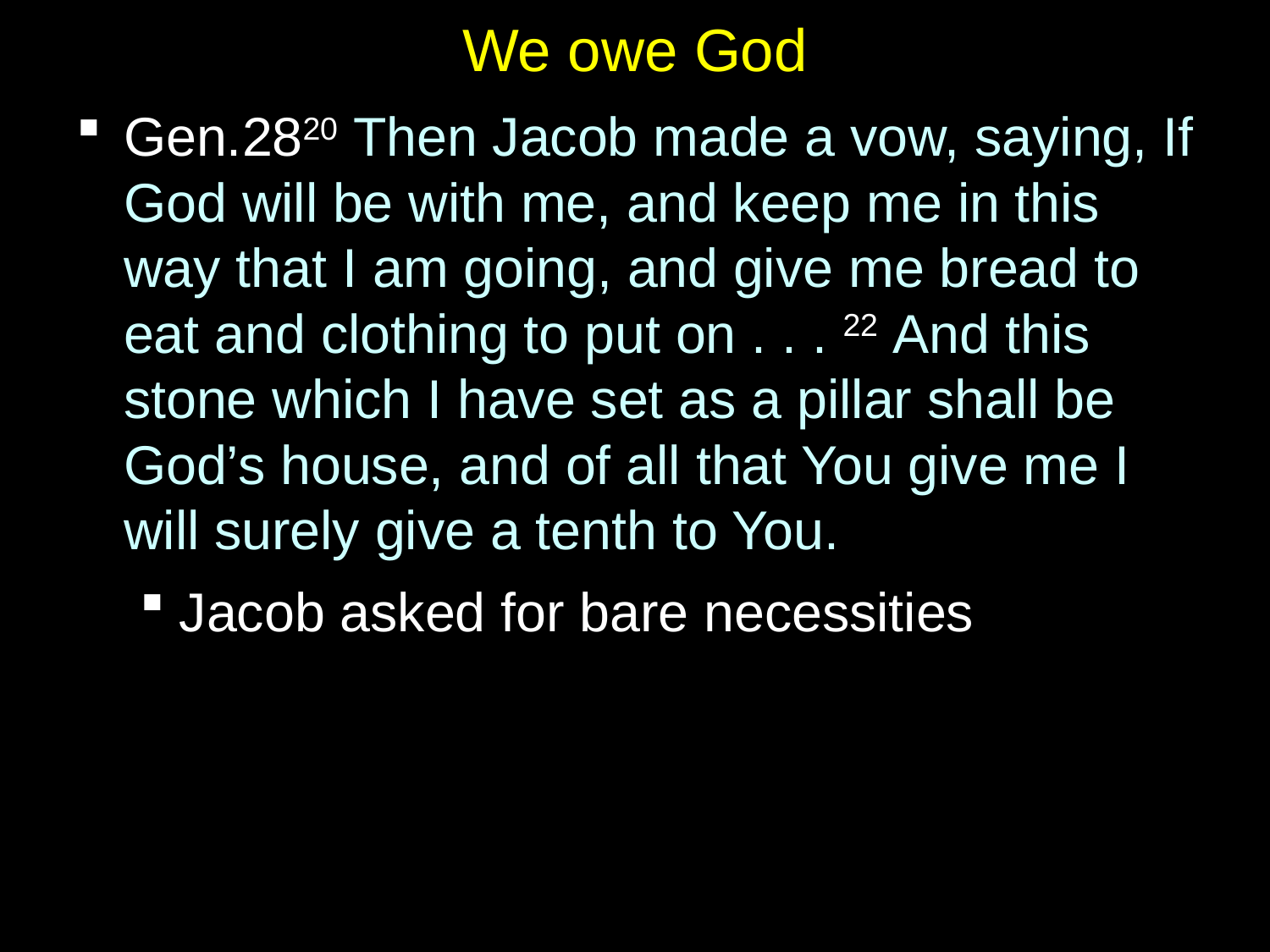

# We owe God
Gen.2820 Then Jacob made a vow, saying, If God will be with me, and keep me in this way that I am going, and give me bread to eat and clothing to put on . . . 22 And this stone which I have set as a pillar shall be God’s house, and of all that You give me I will surely give a tenth to You.
Jacob asked for bare necessities